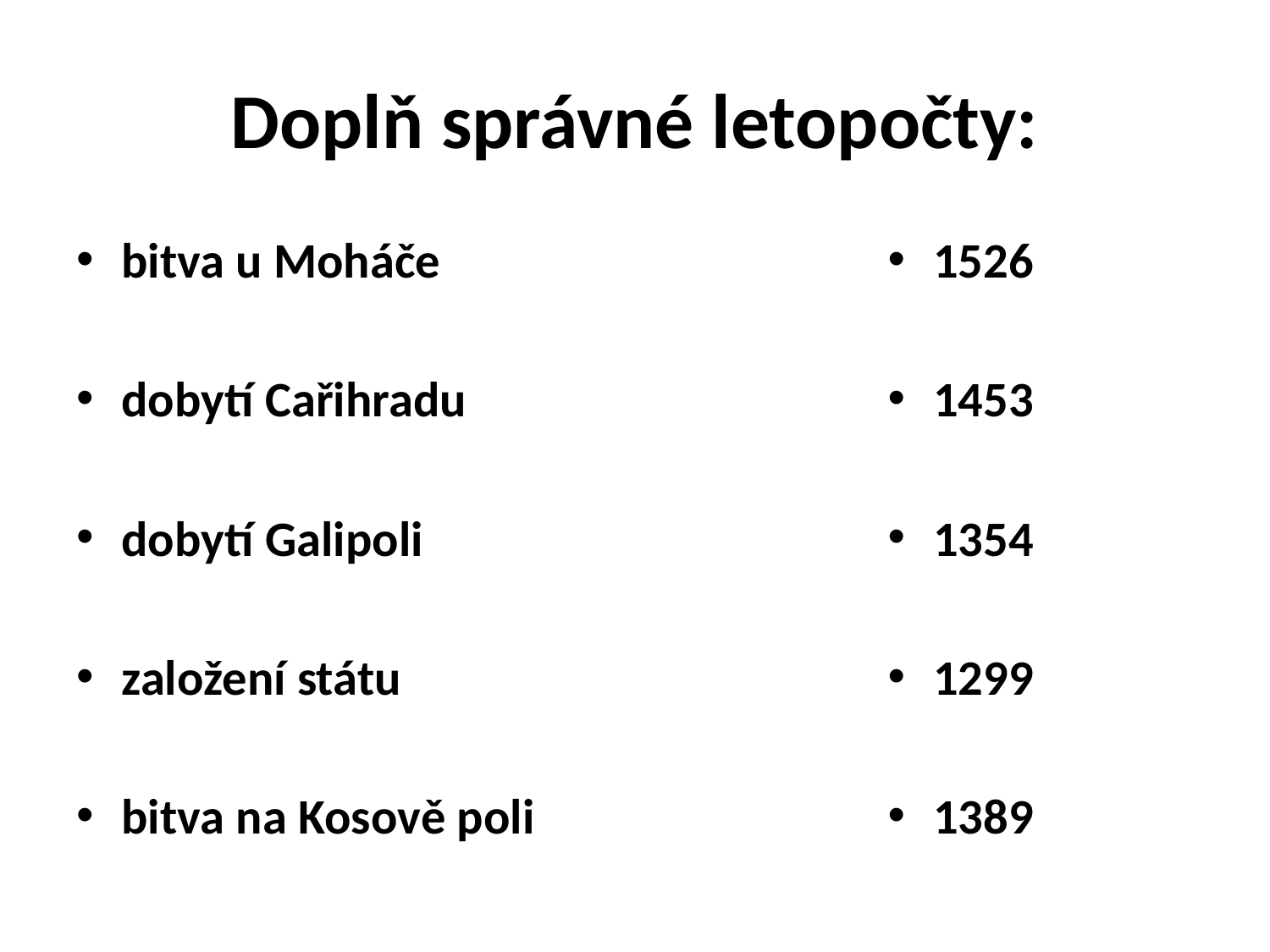

# Doplň správné letopočty:
bitva u Moháče

dobytí Cařihradu

dobytí Galipoli

založení státu

bitva na Kosově poli

1526

1453

1354

1299

1389